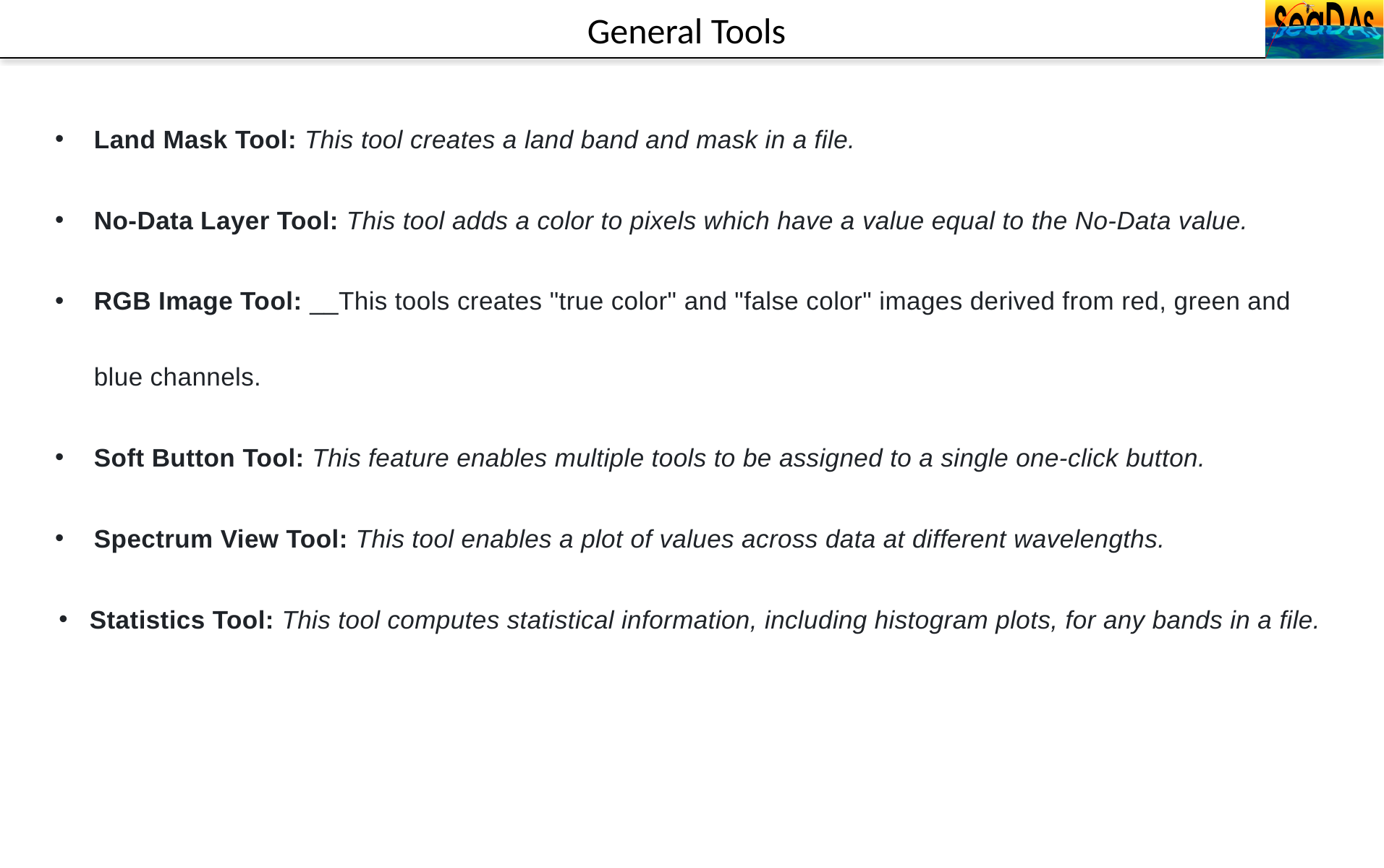

# General Tools
Land Mask Tool: This tool creates a land band and mask in a file.
No-Data Layer Tool: This tool adds a color to pixels which have a value equal to the No-Data value.
RGB Image Tool: __This tools creates "true color" and "false color" images derived from red, green and blue channels.
Soft Button Tool: This feature enables multiple tools to be assigned to a single one-click button.
Spectrum View Tool: This tool enables a plot of values across data at different wavelengths.
Statistics Tool: This tool computes statistical information, including histogram plots, for any bands in a file.